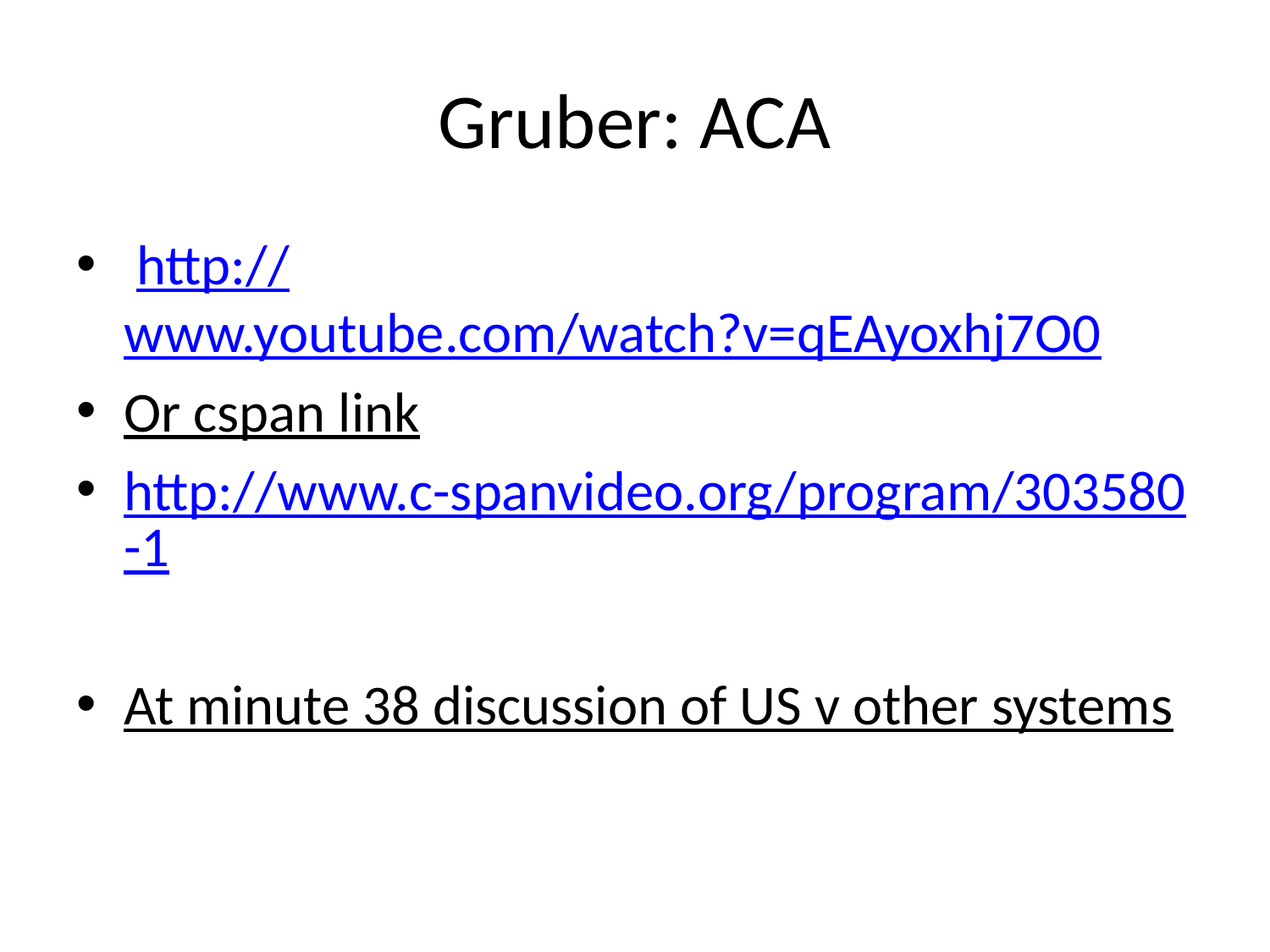

# Gruber: ACA
 http://www.youtube.com/watch?v=qEAyoxhj7O0
Or cspan link
http://www.c-spanvideo.org/program/303580-1

At minute 38 discussion of US v other systems